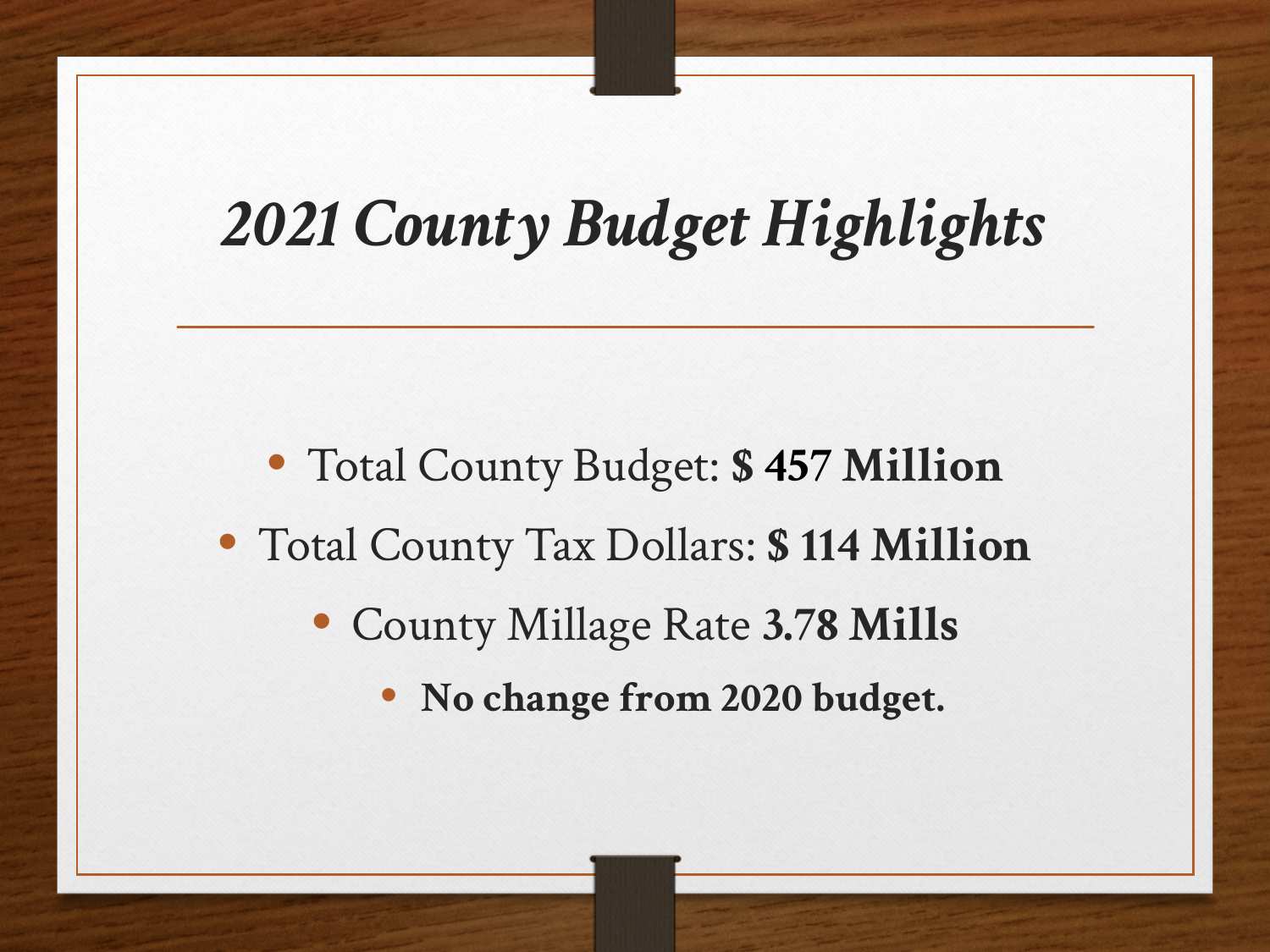

# 2021 County Budget Highlights

Total County Budget: $ 457 Million
Total County Tax Dollars: $ 114 Million
County Millage Rate 3.78 Mills
No change from 2020 budget.